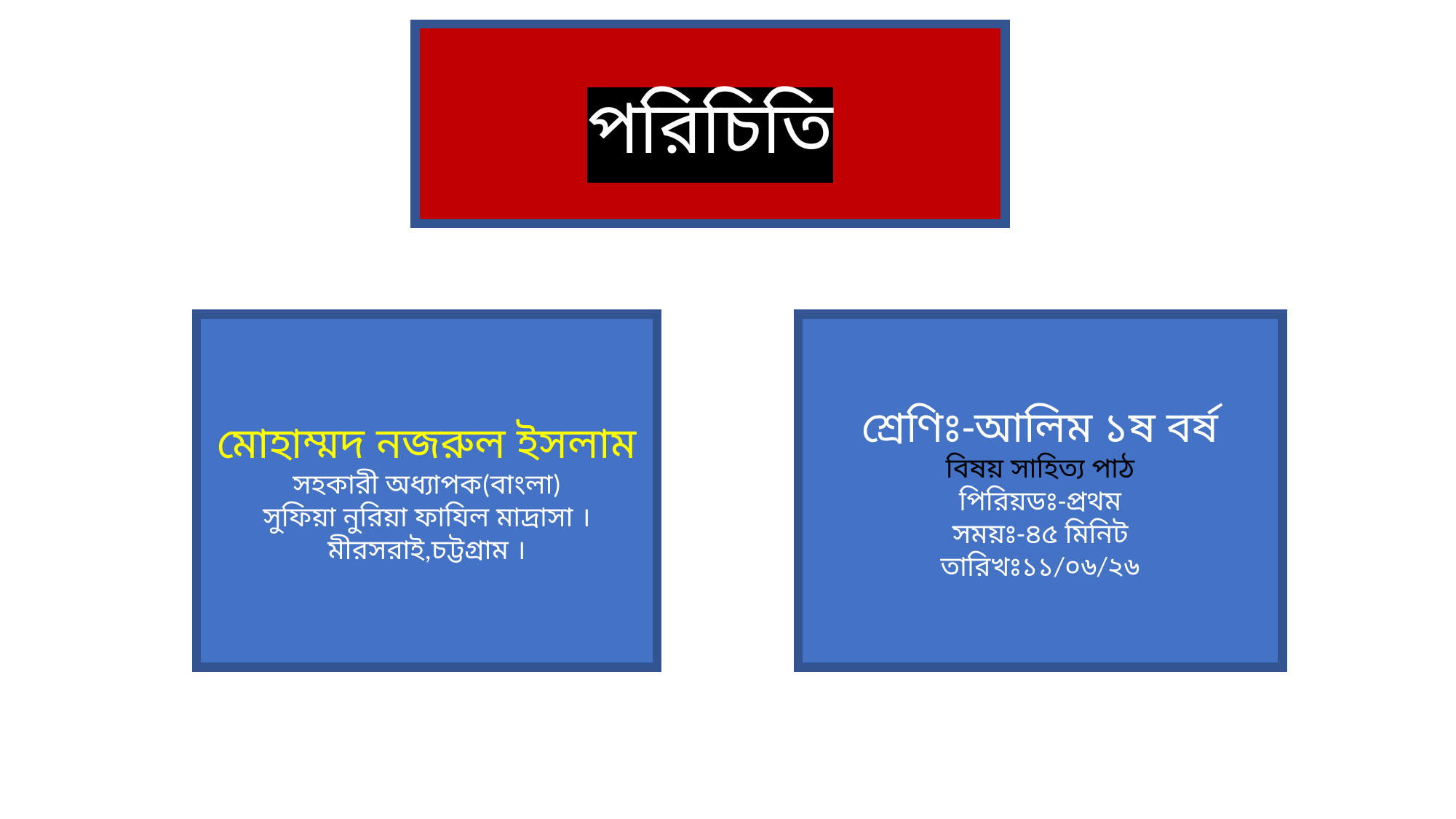

পরিচিতি
মোহাম্মদ নজরুল ইসলাম
সহকারী অধ্যাপক(বাংলা)
সুফিয়া নুরিয়া ফাযিল মাদ্রাসা ।
মীরসরাই,চট্টগ্রাম ।
শ্রেণিঃ-আলিম ১ষ বর্ষ
বিষয় সাহিত্য পাঠ
পিরিয়ডঃ-প্রথম
সময়ঃ-৪৫ মিনিট
তারিখঃ১১/০৬/২৬